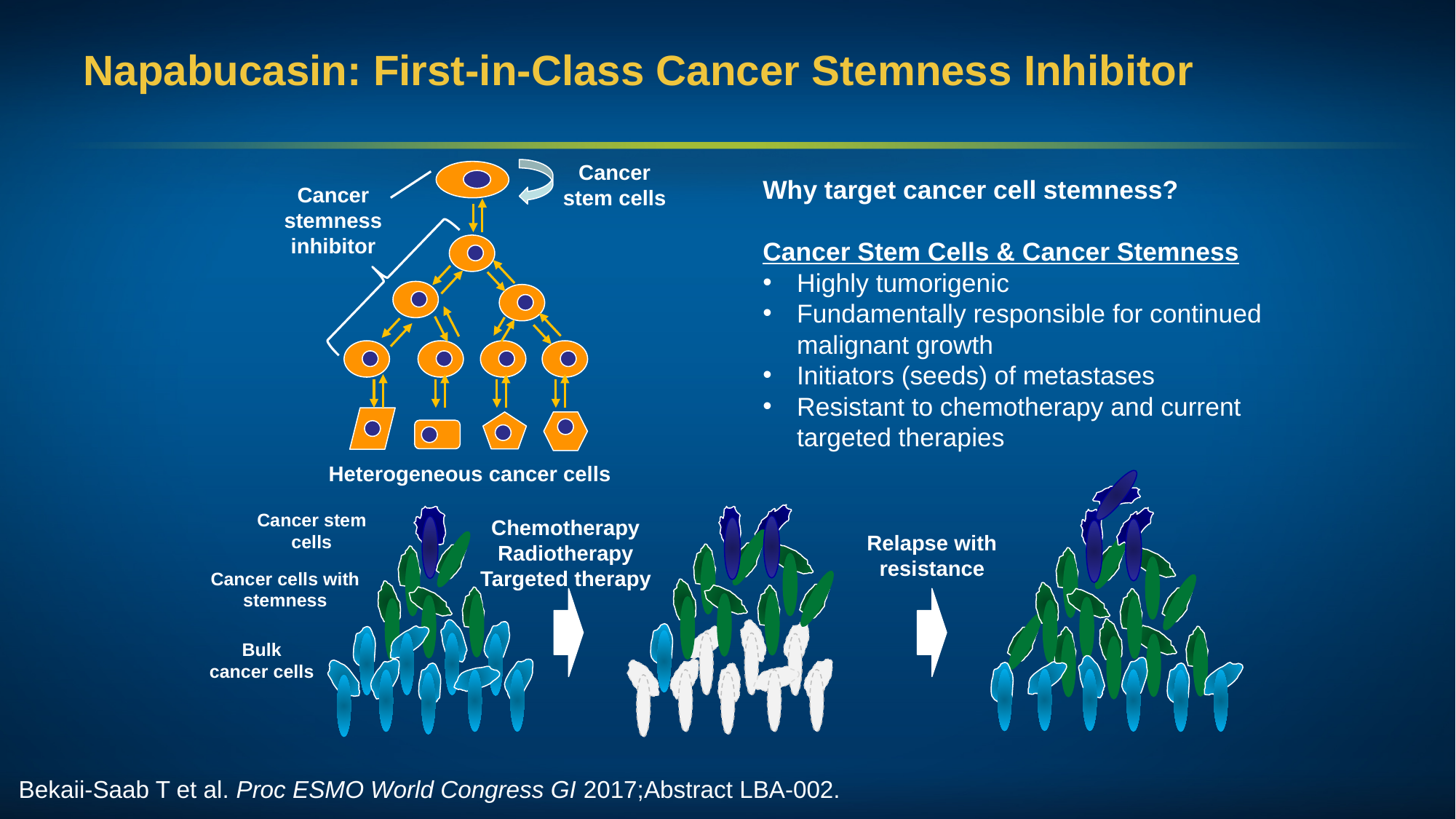

# Napabucasin: First-in-Class Cancer Stemness Inhibitor
Cancer
stem cells

Why target cancer cell stemness?

Cancer Stem Cells & Cancer Stemness
Highly tumorigenic
Fundamentally responsible for continued malignant growth
Initiators (seeds) of metastases
Resistant to chemotherapy and current targeted therapies

Cancer stemness inhibitor

Heterogeneous cancer cells

Cancer stem cells

Chemotherapy
Radiotherapy
Targeted therapy

Relapse with
resistance

Cancer cells with
stemness

Bulk
cancer cells

Bekaii-Saab T et al. Proc ESMO World Congress GI 2017;Abstract LBA-002.